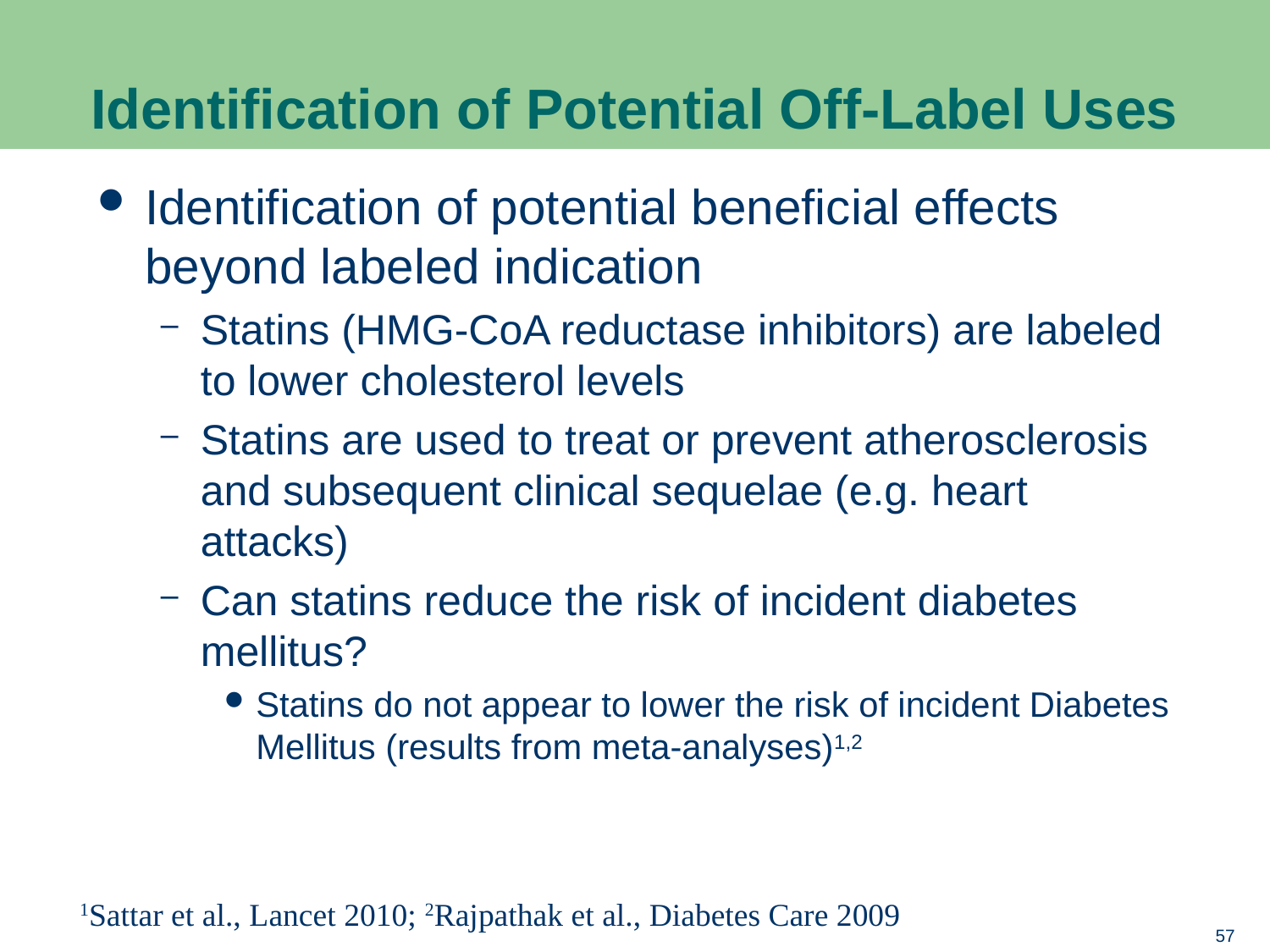

# Identification of Potential Off-Label Uses
Identification of potential beneficial effects beyond labeled indication
Statins (HMG-CoA reductase inhibitors) are labeled to lower cholesterol levels
Statins are used to treat or prevent atherosclerosis and subsequent clinical sequelae (e.g. heart attacks)
Can statins reduce the risk of incident diabetes mellitus?
Statins do not appear to lower the risk of incident Diabetes Mellitus (results from meta-analyses)1,2
1Sattar et al., Lancet 2010; 2Rajpathak et al., Diabetes Care 2009